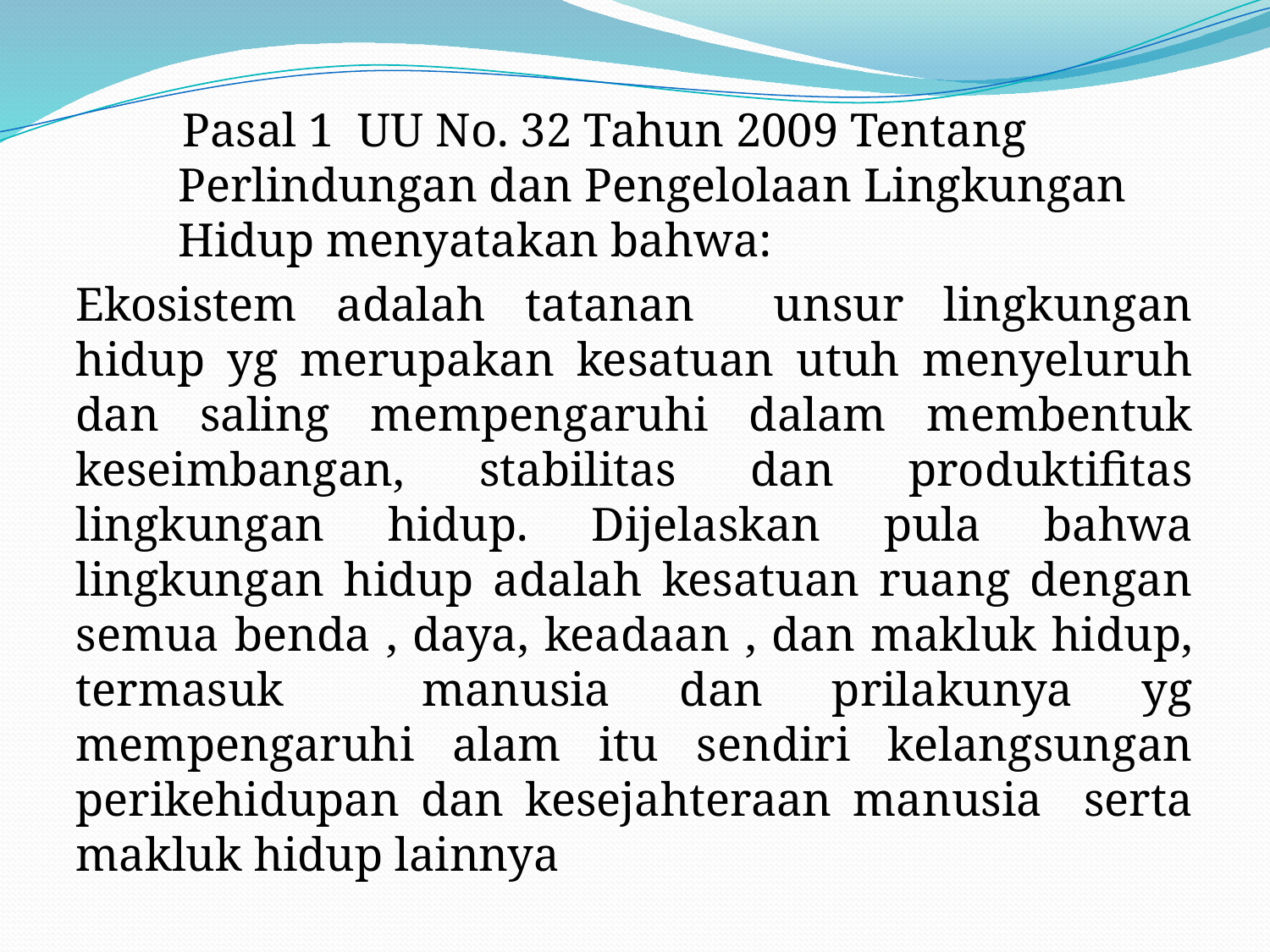

#
     Pasal 1  UU No. 32 Tahun 2009 Tentang Perlindungan dan Pengelolaan Lingkungan Hidup menyatakan bahwa:
Ekosistem adalah tatanan  unsur lingkungan hidup yg merupakan kesatuan utuh menyeluruh dan saling mempengaruhi dalam membentuk keseimbangan, stabilitas dan produktifitas lingkungan hidup. Dijelaskan pula bahwa lingkungan hidup adalah kesatuan ruang dengan semua benda , daya, keadaan , dan makluk hidup, termasuk  manusia dan prilakunya yg mempengaruhi alam itu sendiri kelangsungan perikehidupan dan kesejahteraan manusia  serta makluk hidup lainnya